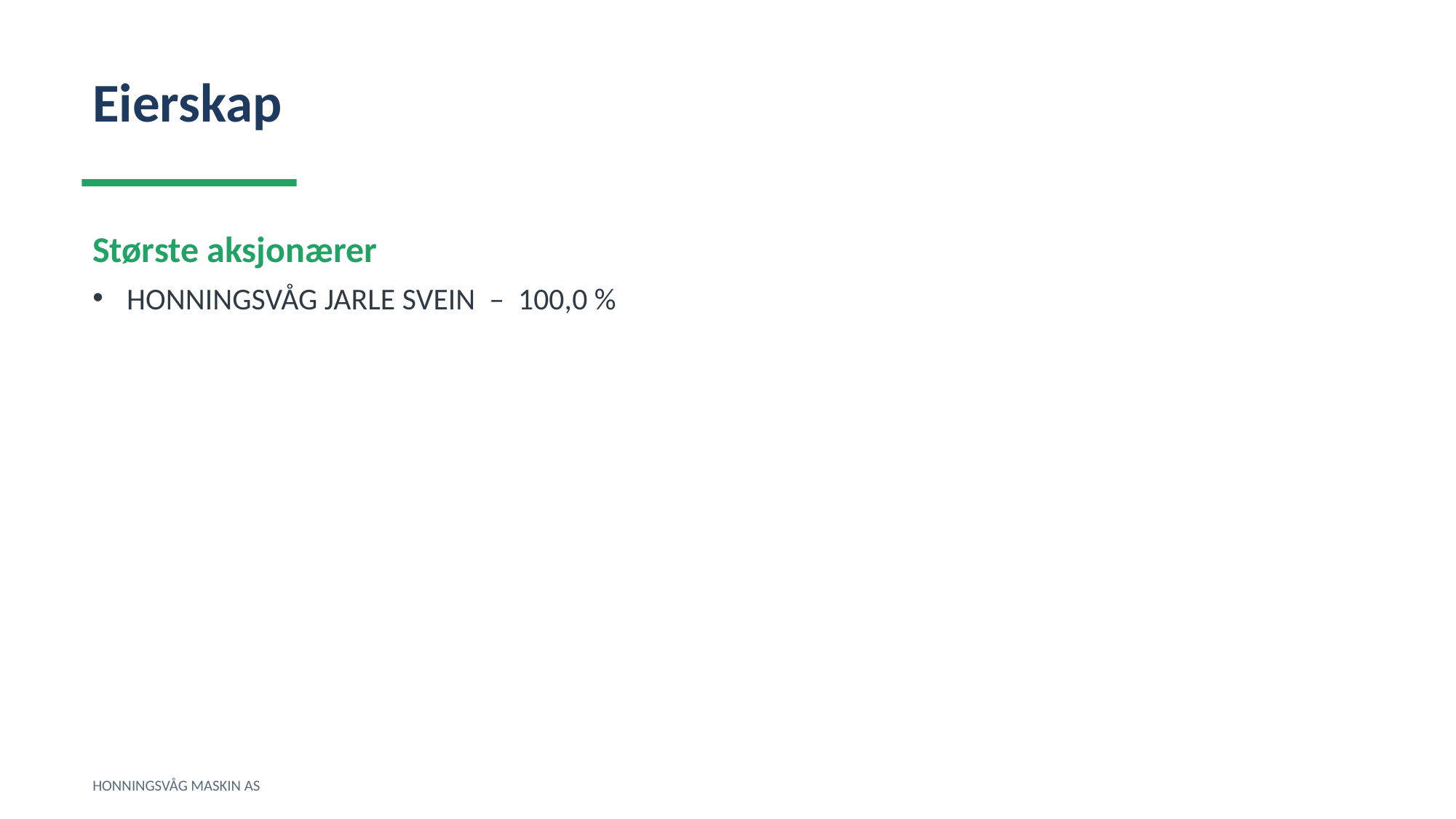

Eierskap

Største aksjonærer
HONNINGSVÅG JARLE SVEIN  –  100,0 %
HONNINGSVÅG MASKIN AS